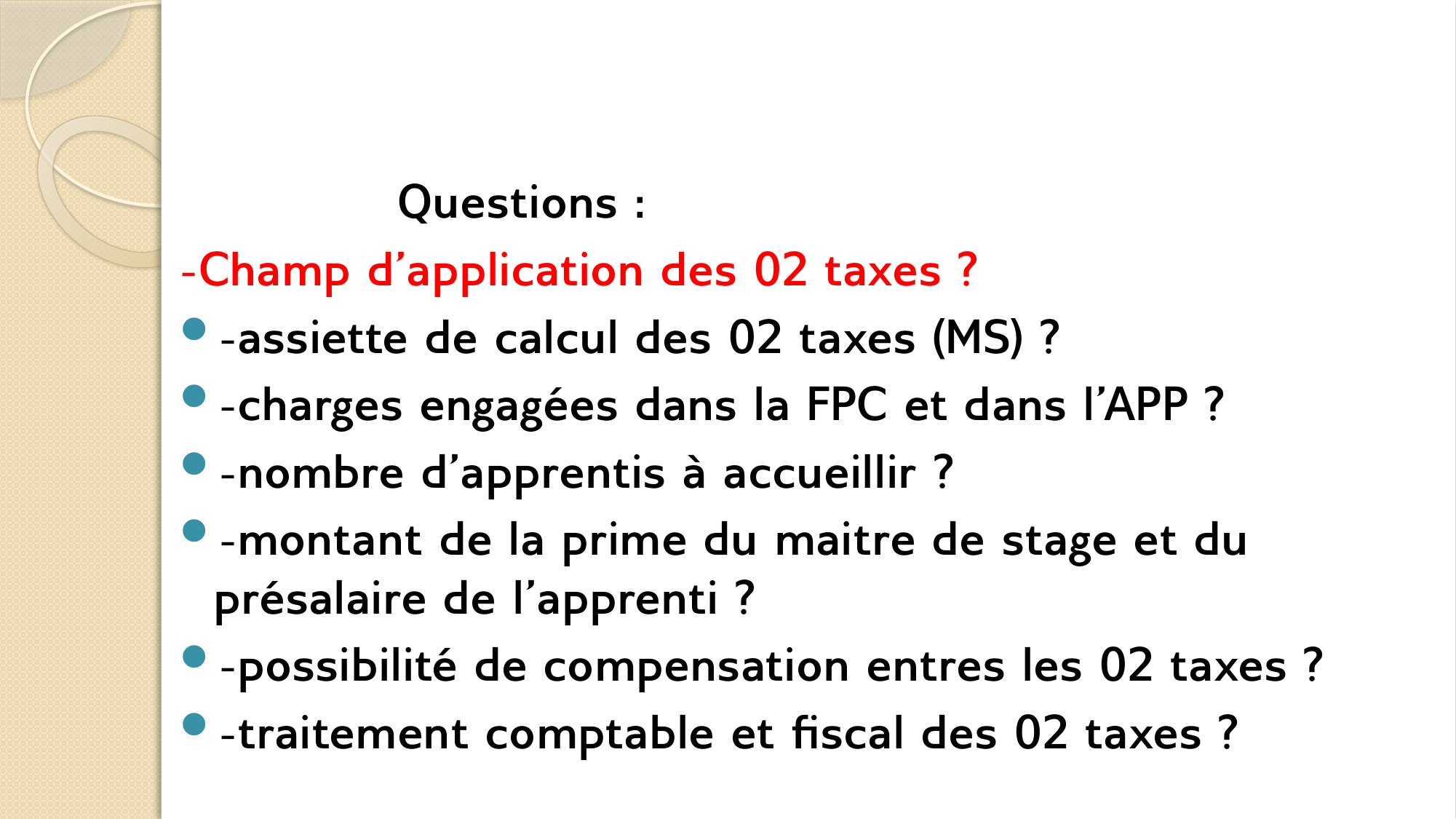

Questions :
-Champ d’application des 02 taxes ?
-assiette de calcul des 02 taxes (MS) ?
-charges engagées dans la FPC et dans l’APP ?
-nombre d’apprentis à accueillir ?
-montant de la prime du maitre de stage et du présalaire de l’apprenti ?
-possibilité de compensation entres les 02 taxes ?
-traitement comptable et fiscal des 02 taxes ?